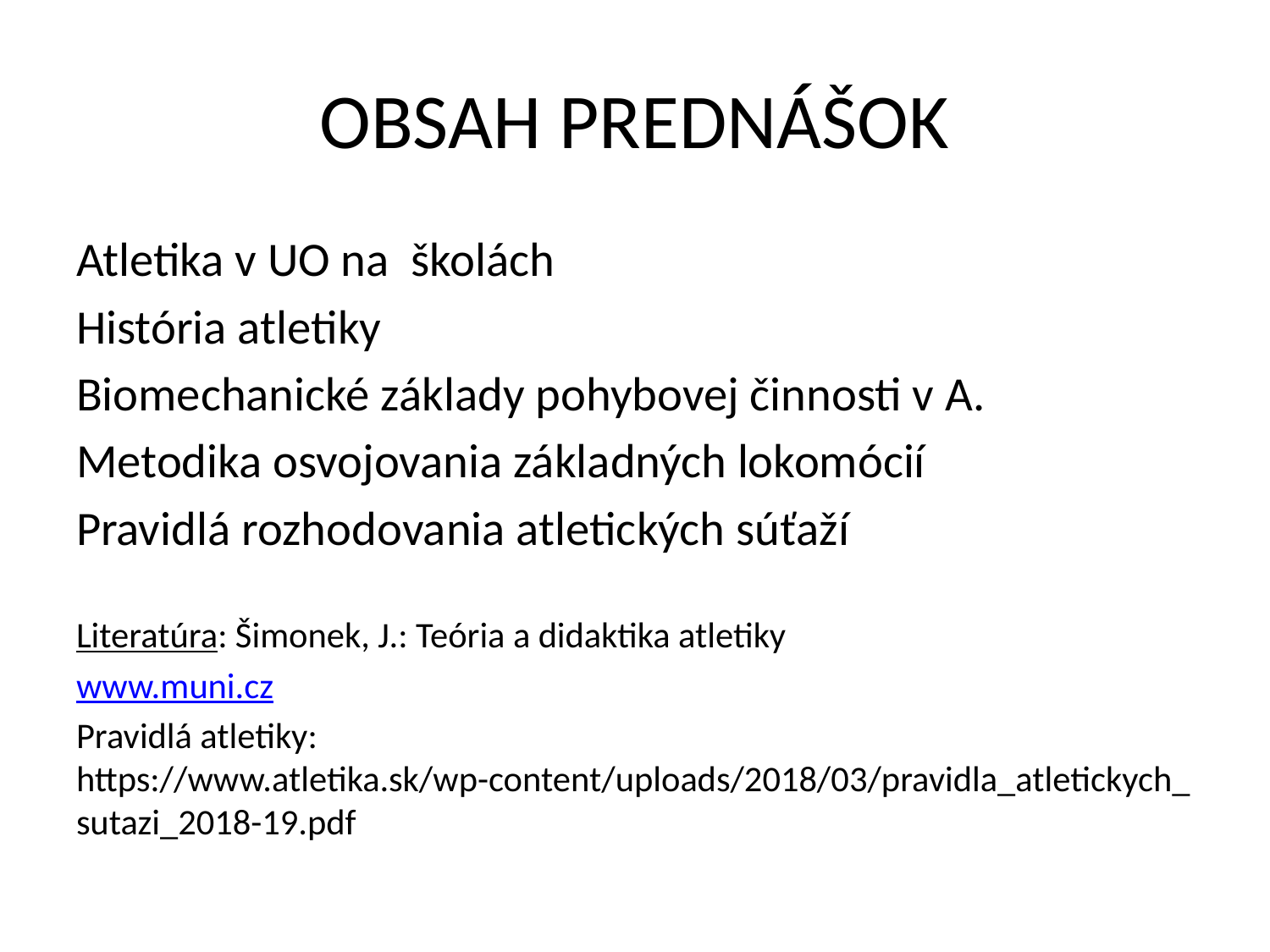

# OBSAH PREDNÁŠOK
Atletika v UO na  školách
História atletiky
Biomechanické základy pohybovej činnosti v A.
Metodika osvojovania základných lokomócií
Pravidlá rozhodovania atletických súťaží

Literatúra: Šimonek, J.: Teória a didaktika atletiky
www.muni.cz
Pravidlá atletiky: https://www.atletika.sk/wp-content/uploads/2018/03/pravidla_atletickych_sutazi_2018-19.pdf